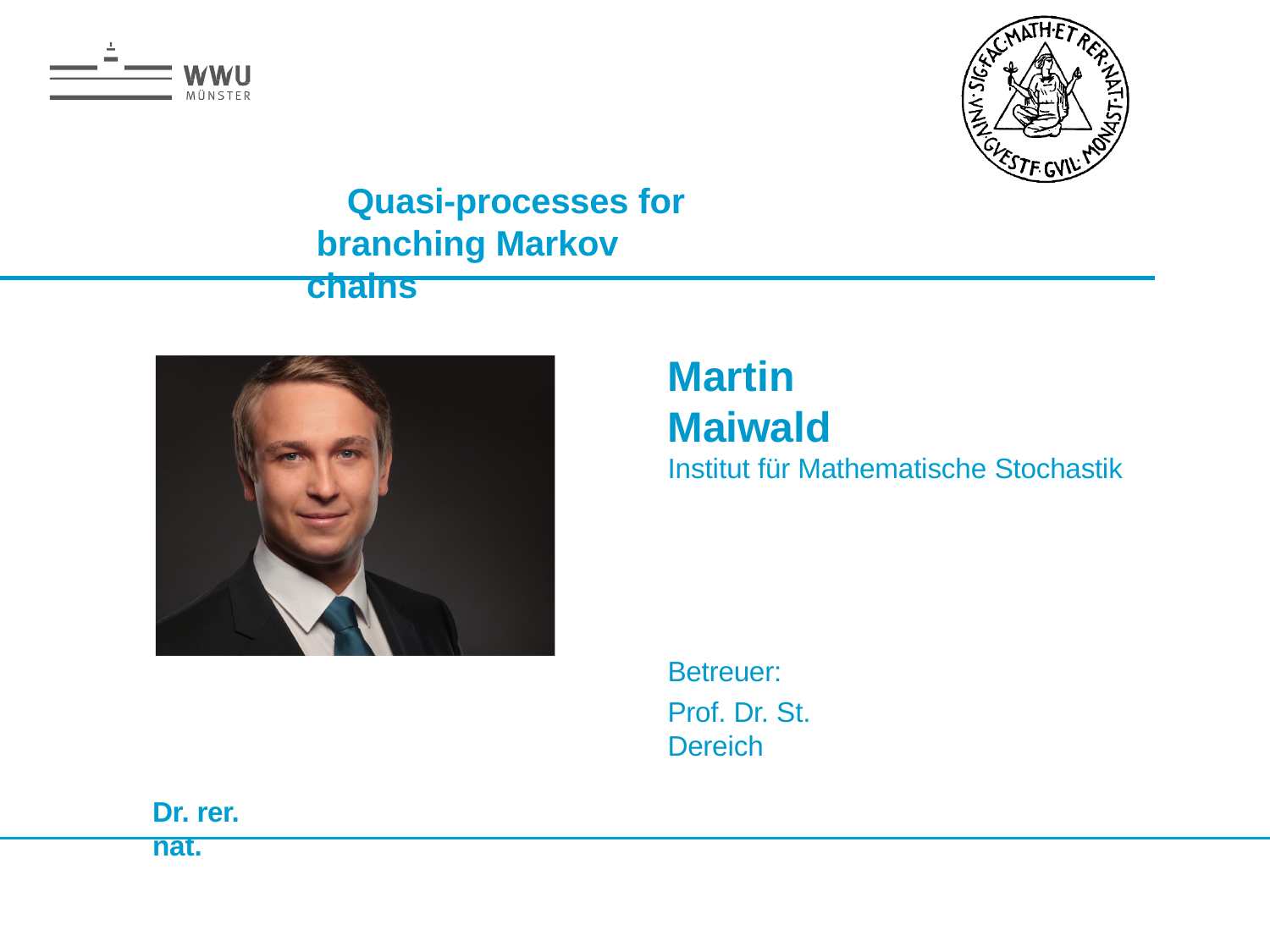

# Quasi-processes for  branching Markov chains

Martin Maiwald

Institut für Mathematische Stochastik
Betreuer:
Prof. Dr. St. Dereich
Dr. rer. nat.